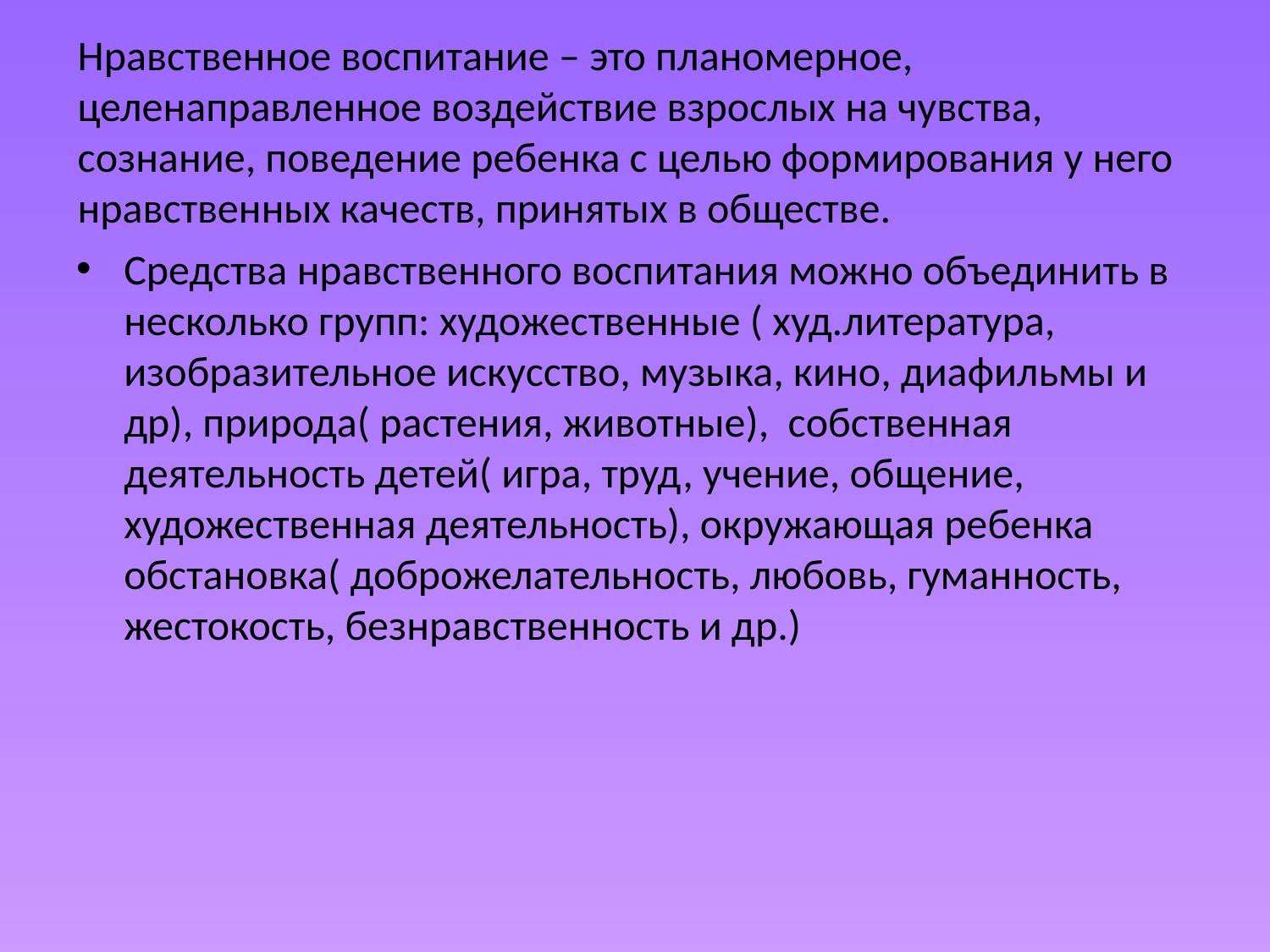

# Нравственное воспитание – это планомерное, целенаправленное воздействие взрослых на чувства, сознание, поведение ребенка с целью формирования у него нравственных качеств, принятых в обществе.
Средства нравственного воспитания можно объединить в несколько групп: художественные ( худ.литература, изобразительное искусство, музыка, кино, диафильмы и др), природа( растения, животные),  собственная деятельность детей( игра, труд, учение, общение, художественная деятельность), окружающая ребенка обстановка( доброжелательность, любовь, гуманность, жестокость, безнравственность и др.)